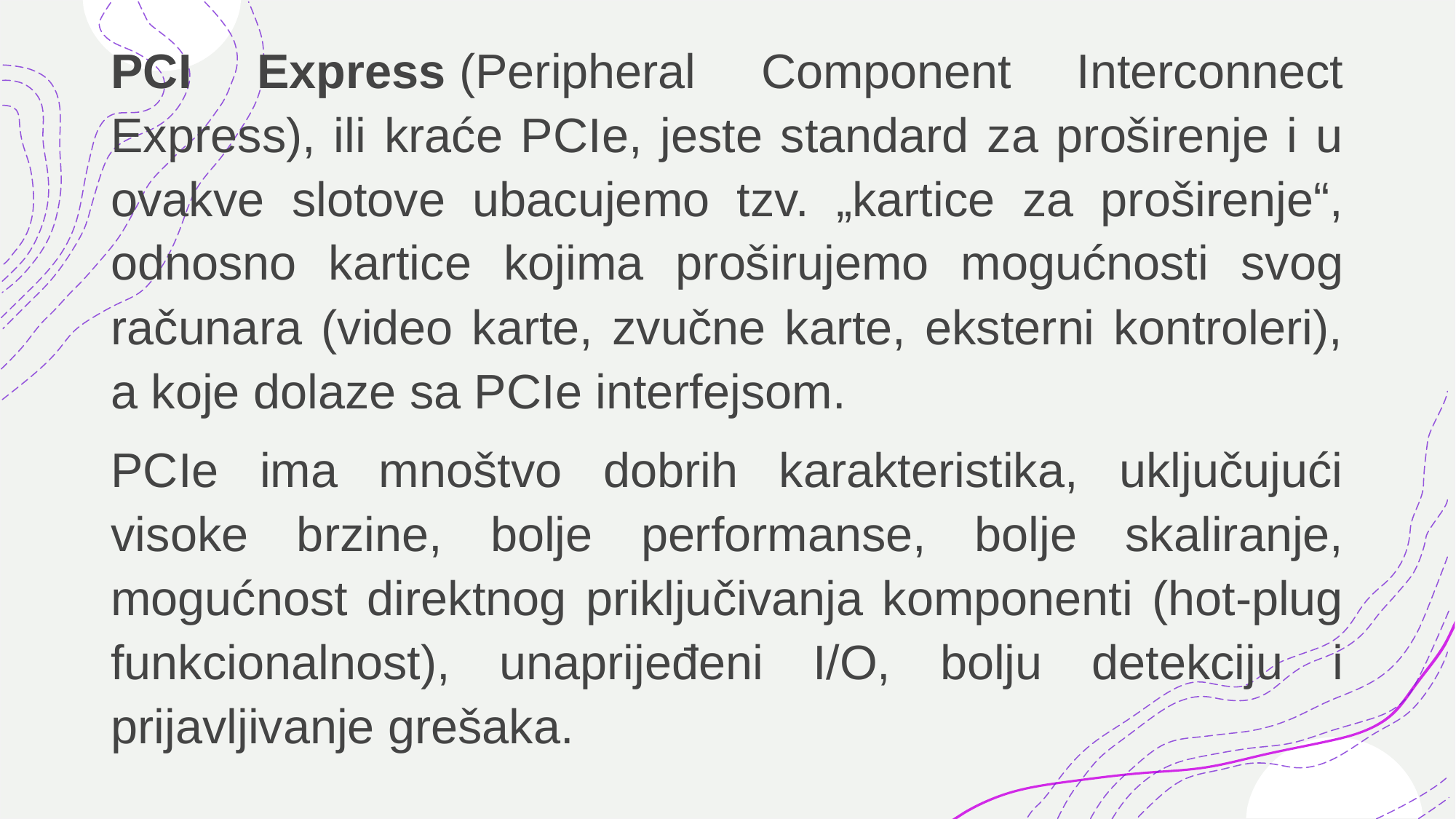

PCI Express (Peripheral Component Interconnect Express), ili kraće PCIe, jeste standard za proširenje i u ovakve slotove ubacujemo tzv. „kartice za proširenje“, odnosno kartice kojima proširujemo mogućnosti svog računara (video karte, zvučne karte, eksterni kontroleri), a koje dolaze sa PCIe interfejsom.
PCIe ima mnoštvo dobrih karakteristika, uključujući visoke brzine, bolje performanse, bolje skaliranje, mogućnost direktnog priključivanja komponenti (hot-plug funkcionalnost), unaprijeđeni I/O, bolju detekciju i prijavljivanje grešaka.